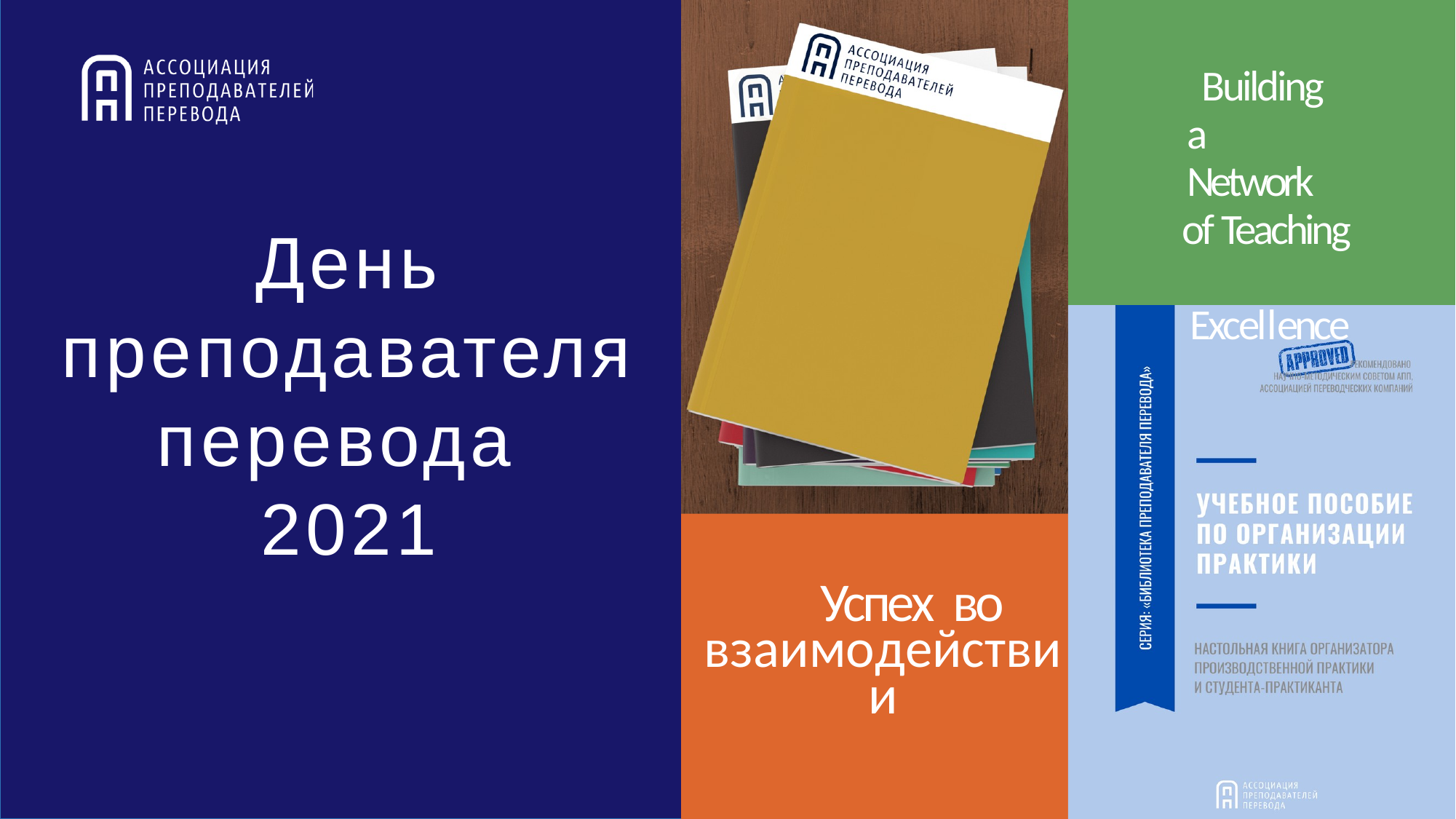

Building  a Network
of Teaching  Excellence
День преподавателя перевода
2021

Успех  во
взаимодействии